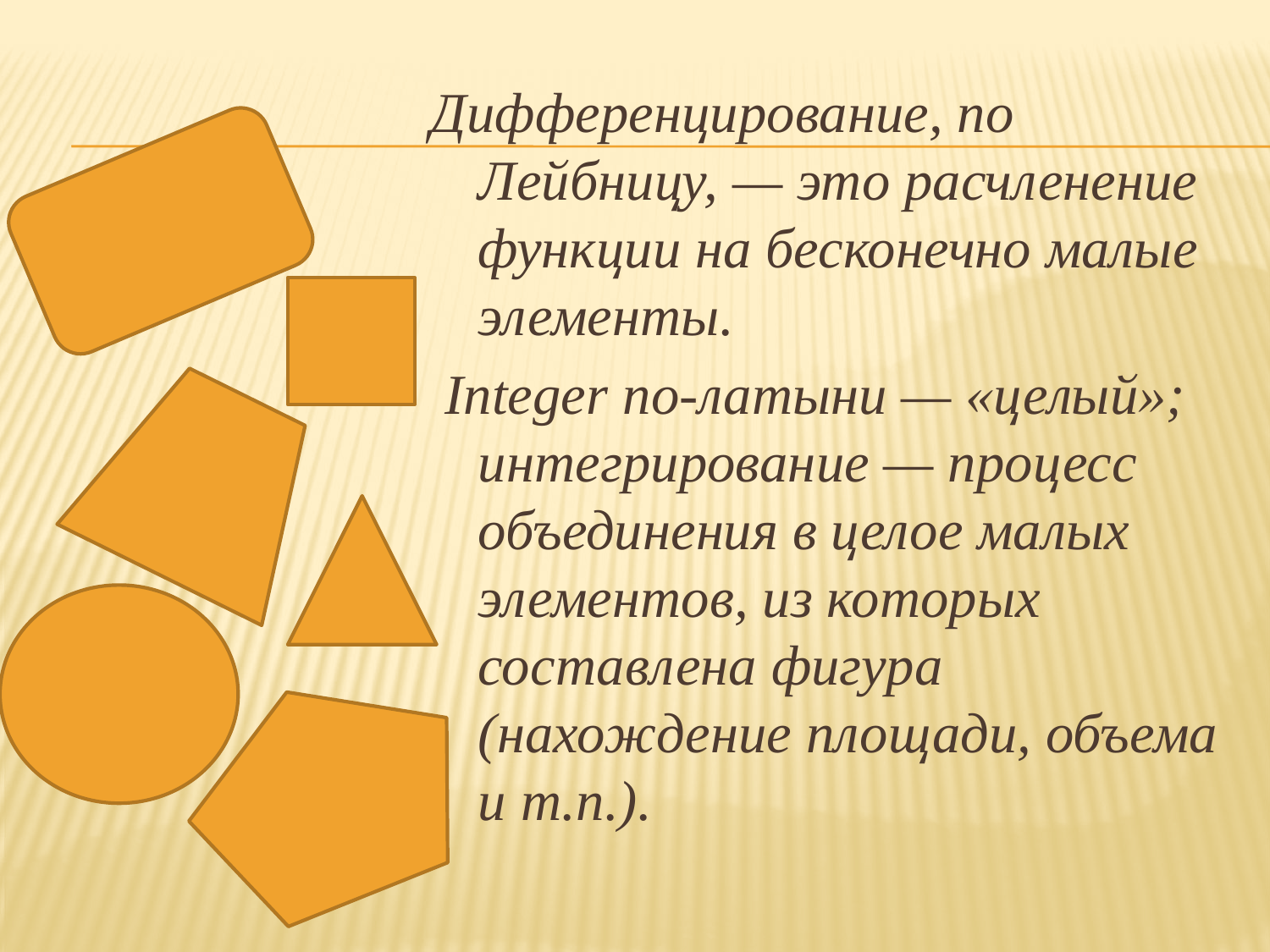

Дифференцирование, по Лейбницу, — это расчленение функции на бесконечно малые элементы.
 Integer по-латыни — «целый»; интегрирование — процесс объединения в целое малых элементов, из которых составлена фигура (нахождение площади, объема и т.п.).